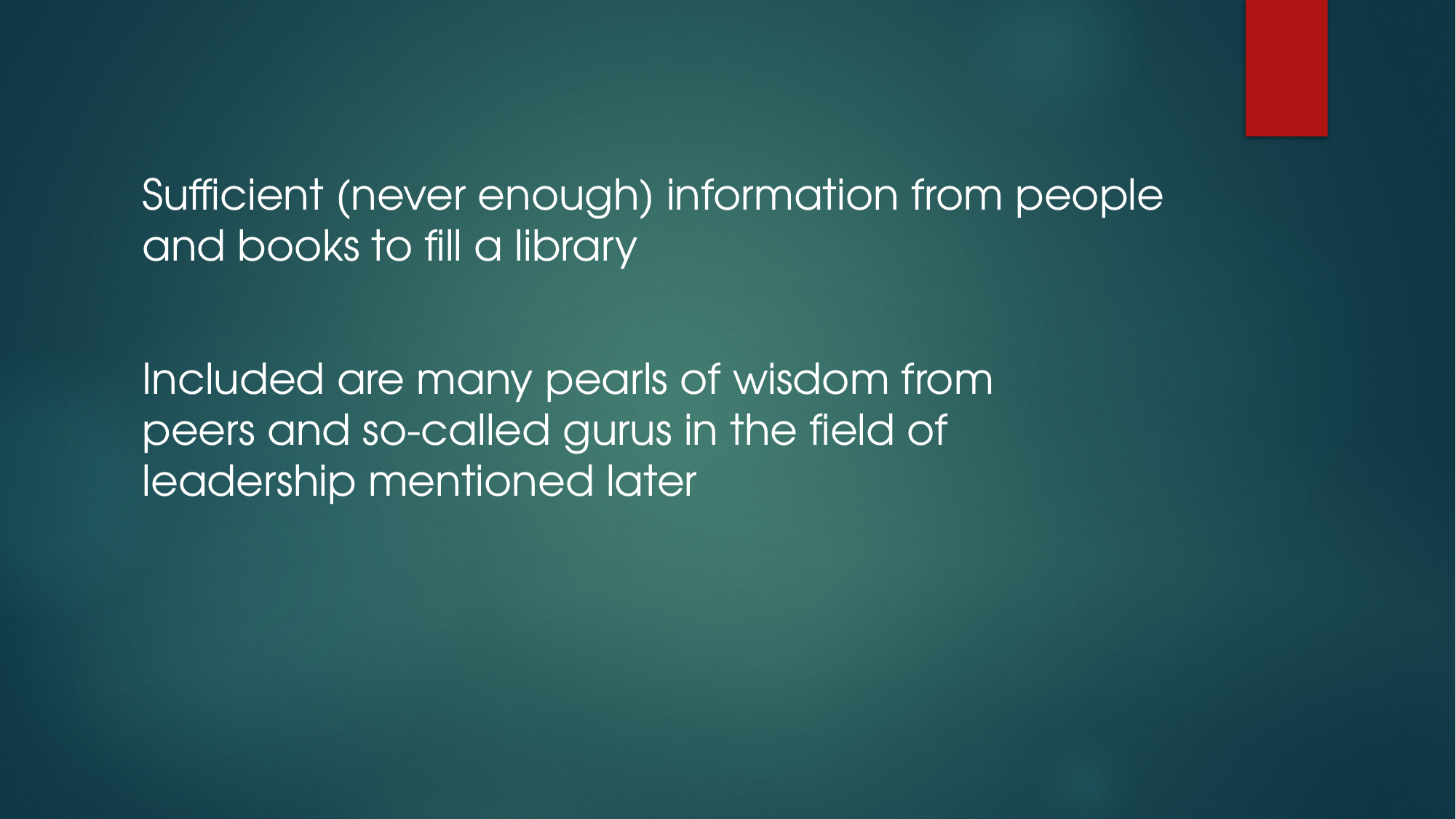

Sufficient (never enough) information from people and books to fill a library

Included are many pearls of wisdom from peers and so-called gurus in the field of leadership mentioned later